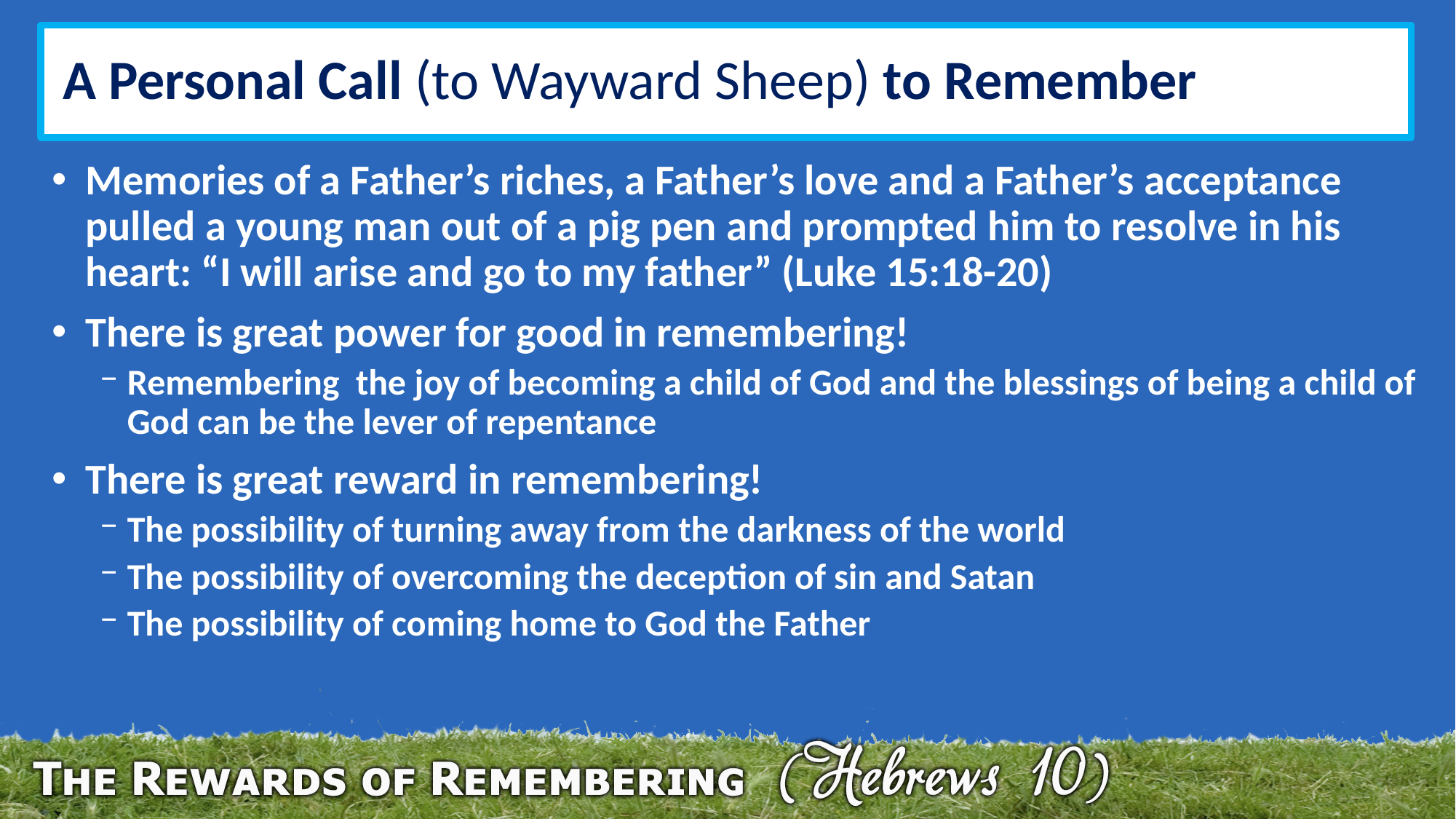

# A Personal Call (to Wayward Sheep) to Remember
Memories of a Father’s riches, a Father’s love and a Father’s acceptance pulled a young man out of a pig pen and prompted him to resolve in his heart: “I will arise and go to my father” (Luke 15:18-20)
There is great power for good in remembering!
Remembering  the joy of becoming a child of God and the blessings of being a child of God can be the lever of repentance
There is great reward in remembering!
The possibility of turning away from the darkness of the world
The possibility of overcoming the deception of sin and Satan
The possibility of coming home to God the Father